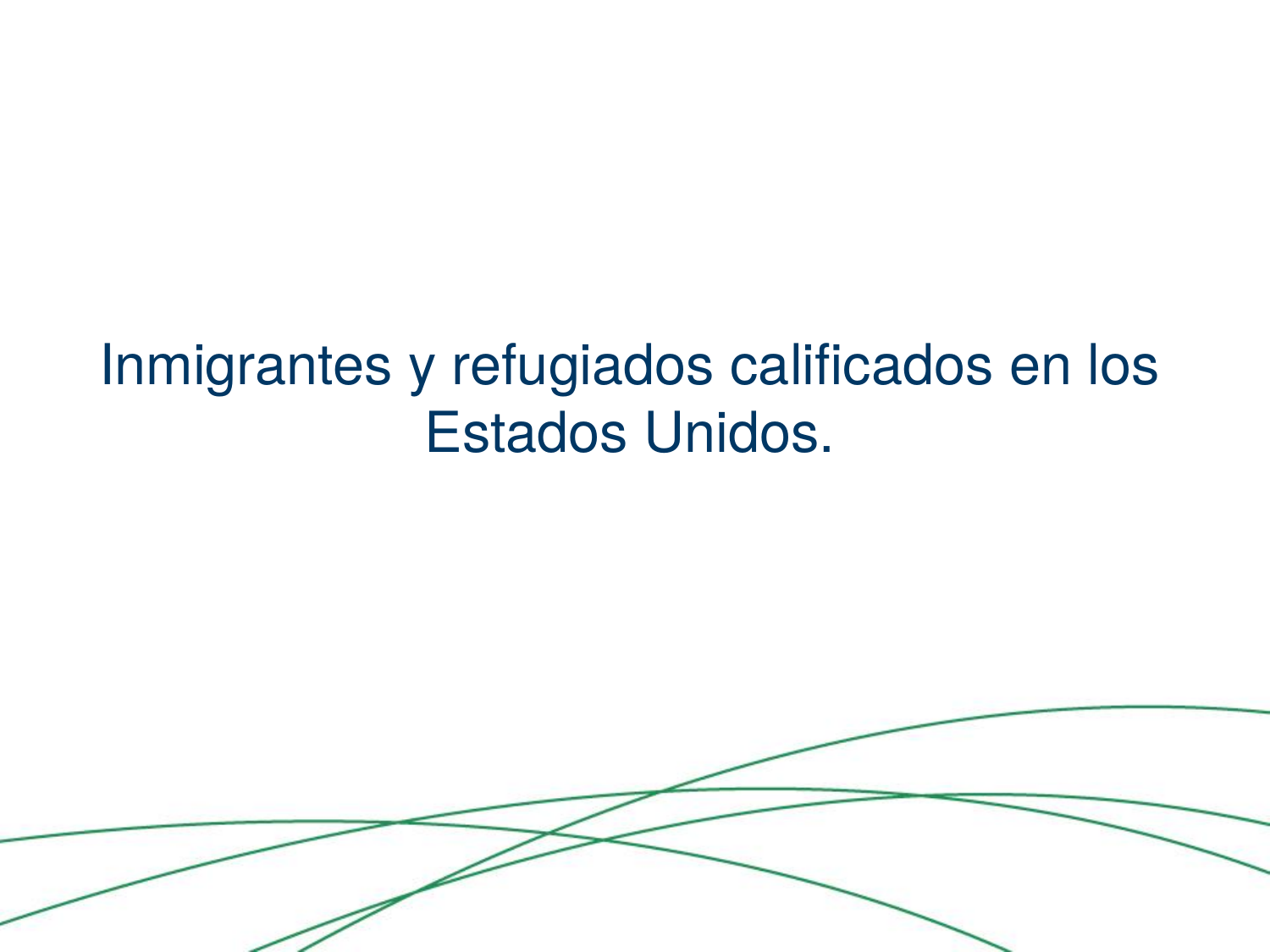

# Inmigrantes y refugiados calificados en los Estados Unidos.